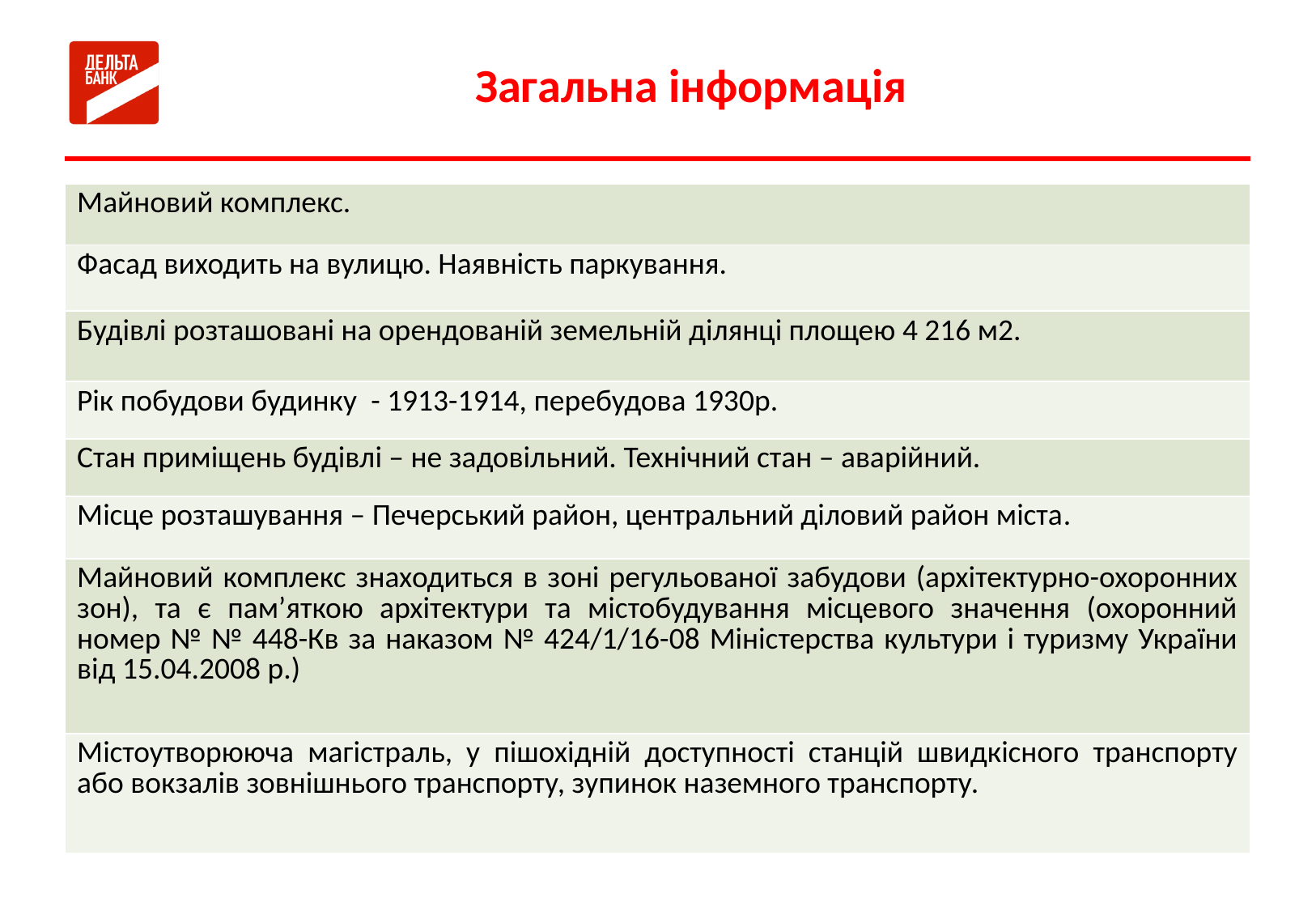

# Загальна інформація
| Майновий комплекс. |
| --- |
| Фасад виходить на вулицю. Наявність паркування. |
| Будівлі розташовані на орендованій земельній ділянці площею 4 216 м2. |
| Рік побудови будинку - 1913-1914, перебудова 1930р. |
| Стан приміщень будівлі – не задовільний. Технічний стан – аварійний. |
| Місце розташування – Печерський район, центральний діловий район міста. |
| Майновий комплекс знаходиться в зоні регульованої забудови (архітектурно-охоронних зон), та є пам’яткою архітектури та містобудування місцевого значення (охоронний номер № № 448-Кв за наказом № 424/1/16-08 Міністерства культури і туризму України від 15.04.2008 р.) |
| Містоутворююча магістраль, у пішохідній доступності станцій швидкісного транспорту або вокзалів зовнішнього транспорту, зупинок наземного транспорту. |